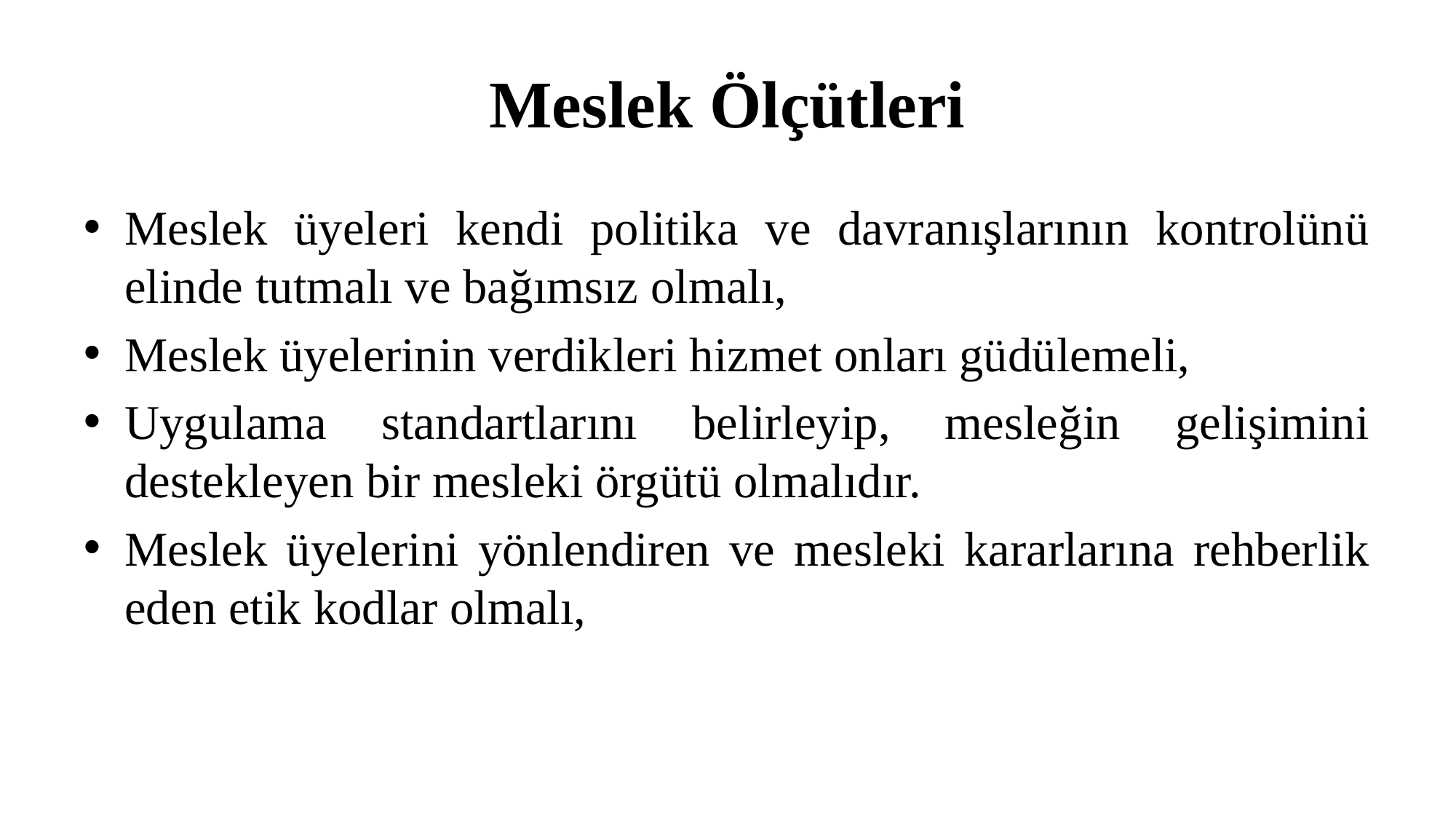

# Meslek Ölçütleri
Meslek üyeleri kendi politika ve davranışlarının kontrolünü elinde tutmalı ve bağımsız olmalı,
Meslek üyelerinin verdikleri hizmet onları güdülemeli,
Uygulama standartlarını belirleyip, mesleğin gelişimini destekleyen bir mesleki örgütü olmalıdır.
Meslek üyelerini yönlendiren ve mesleki kararlarına rehberlik eden etik kodlar olmalı,